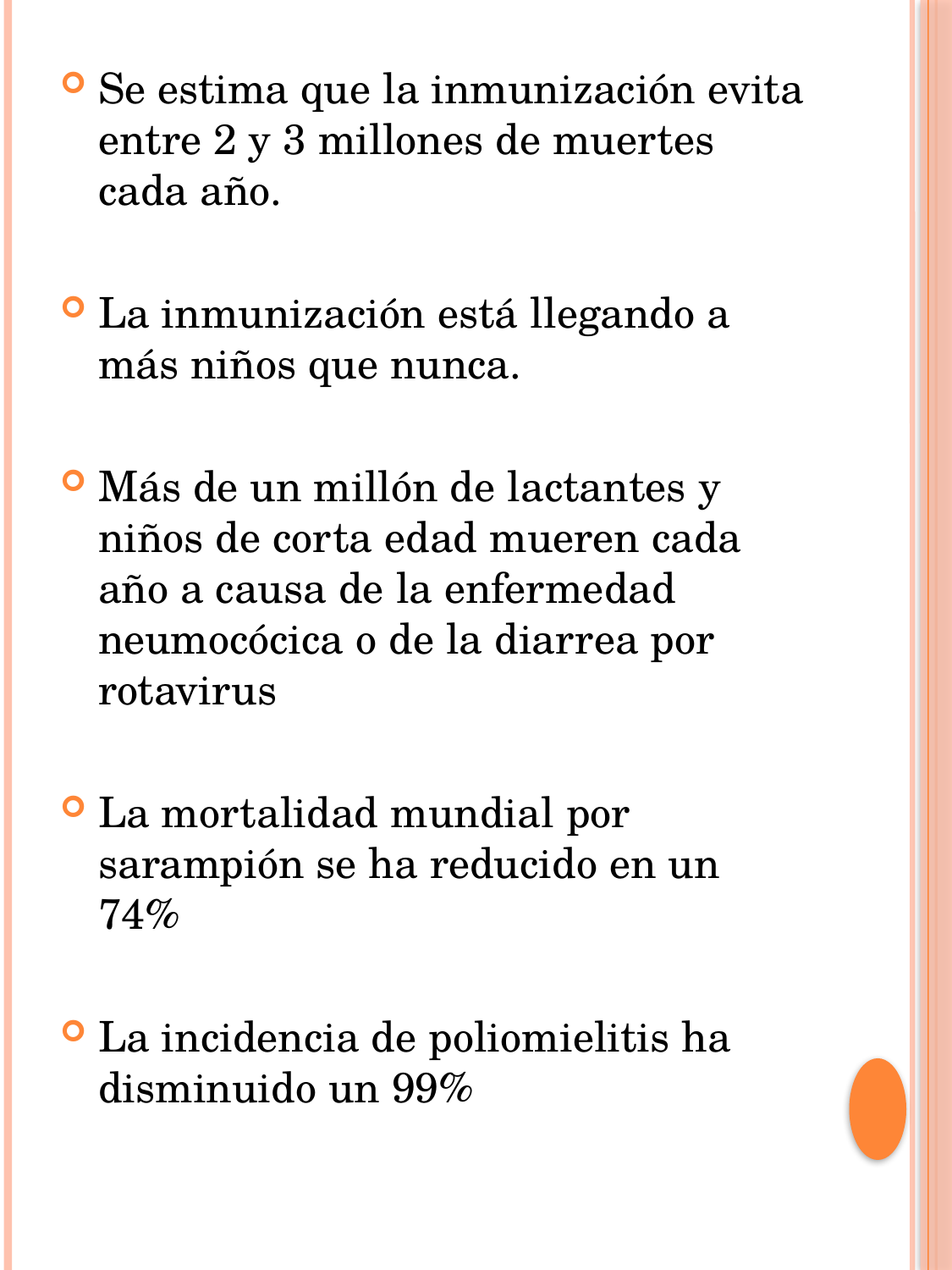

#
Se estima que la inmunización evita entre 2 y 3 millones de muertes cada año.

La inmunización está llegando a más niños que nunca.

Más de un millón de lactantes y niños de corta edad mueren cada año a causa de la enfermedad neumocócica o de la diarrea por rotavirus

La mortalidad mundial por sarampión se ha reducido en un 74%

La incidencia de poliomielitis ha disminuido un 99%